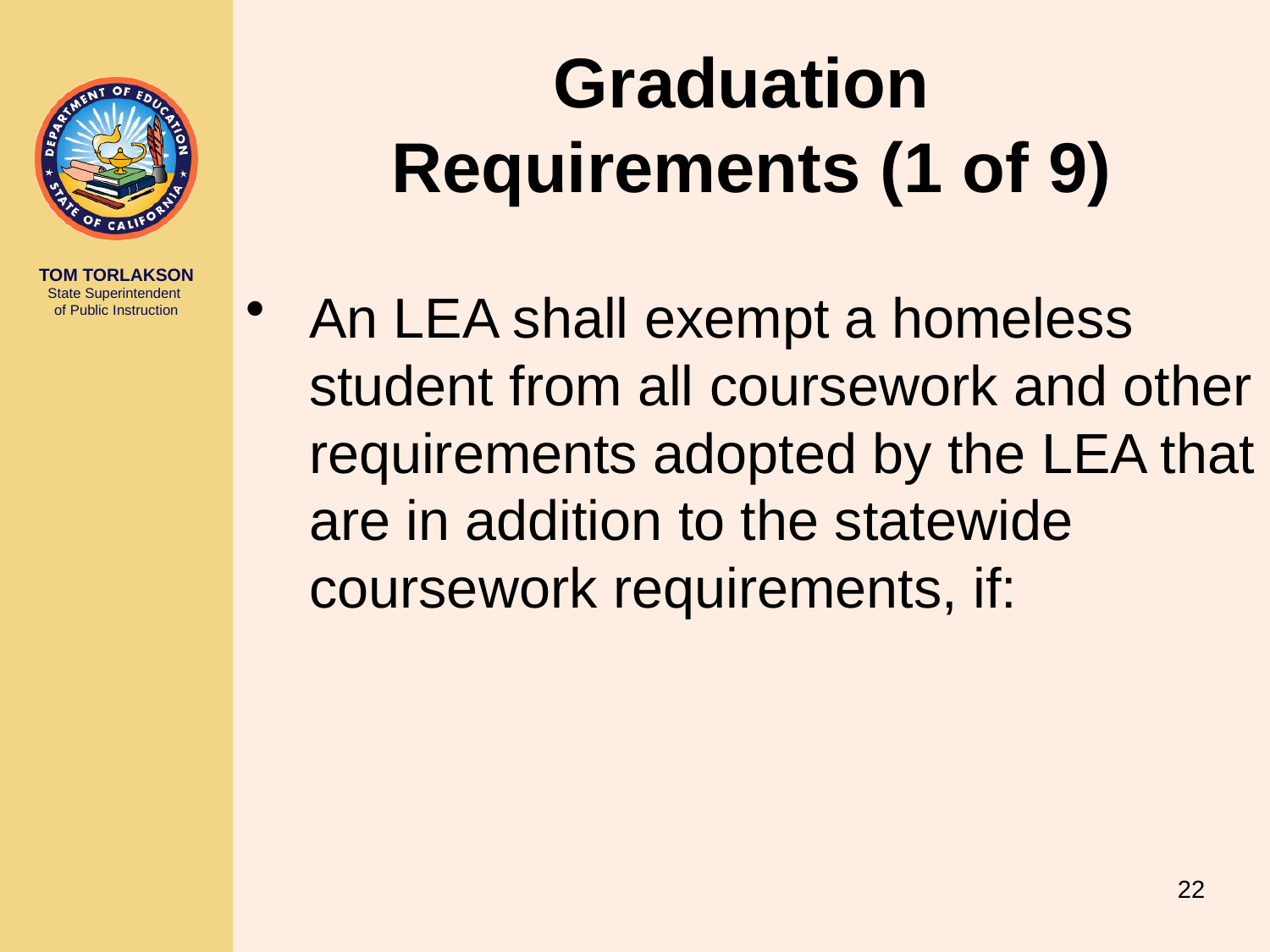

Graduation
Requirements (1 of 9)
An LEA shall exempt a homeless student from all coursework and other requirements adopted by the LEA that are in addition to the statewide coursework requirements, if:
22